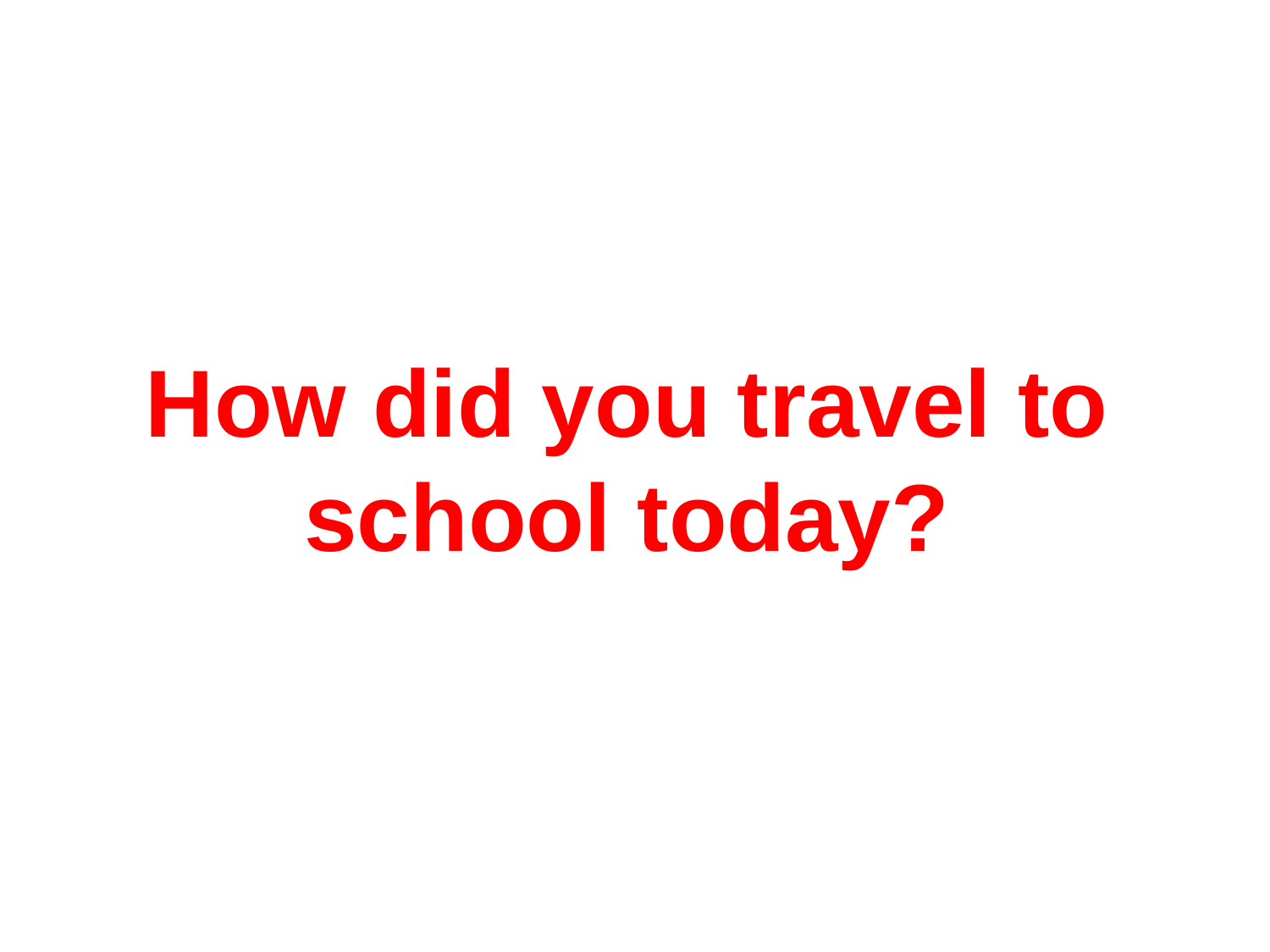

#
How did you travel to school today?